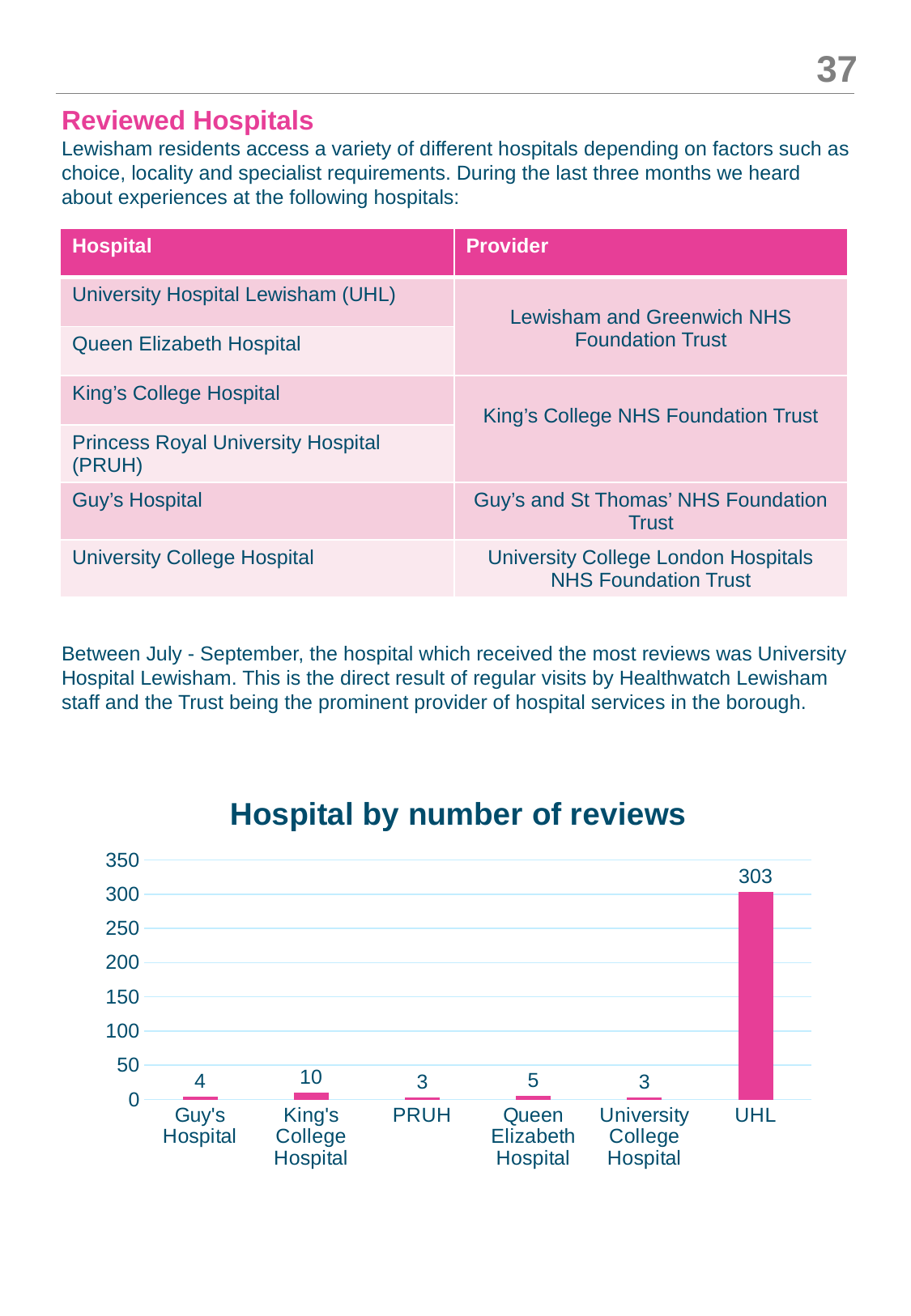

37
Reviewed Hospitals
Lewisham residents access a variety of different hospitals depending on factors such as choice, locality and specialist requirements. During the last three months we heard about experiences at the following hospitals:

Between July - September, the hospital which received the most reviews was University Hospital Lewisham. This is the direct result of regular visits by Healthwatch Lewisham staff and the Trust being the prominent provider of hospital services in the borough.

| Hospital | Provider |
| --- | --- |
| University Hospital Lewisham (UHL) | Lewisham and Greenwich NHS Foundation Trust |
| Queen Elizabeth Hospital |  |
| King’s College Hospital | King’s College NHS Foundation Trust |
| Princess Royal University Hospital (PRUH) |  |
| Guy’s Hospital | Guy’s and St Thomas’ NHS Foundation Trust |
| University College Hospital | University College London Hospitals NHS Foundation Trust |

### Chart: Hospital by number of reviews

| Category | No of Reviews |
|---|---|
| Guy's Hospital | 4.0 |
| King's College Hospital | 10.0 |
| PRUH | 3.0 |
| Queen Elizabeth Hospital | 5.0 |
| University College Hospital | 3.0 |
| UHL | 303.0 |